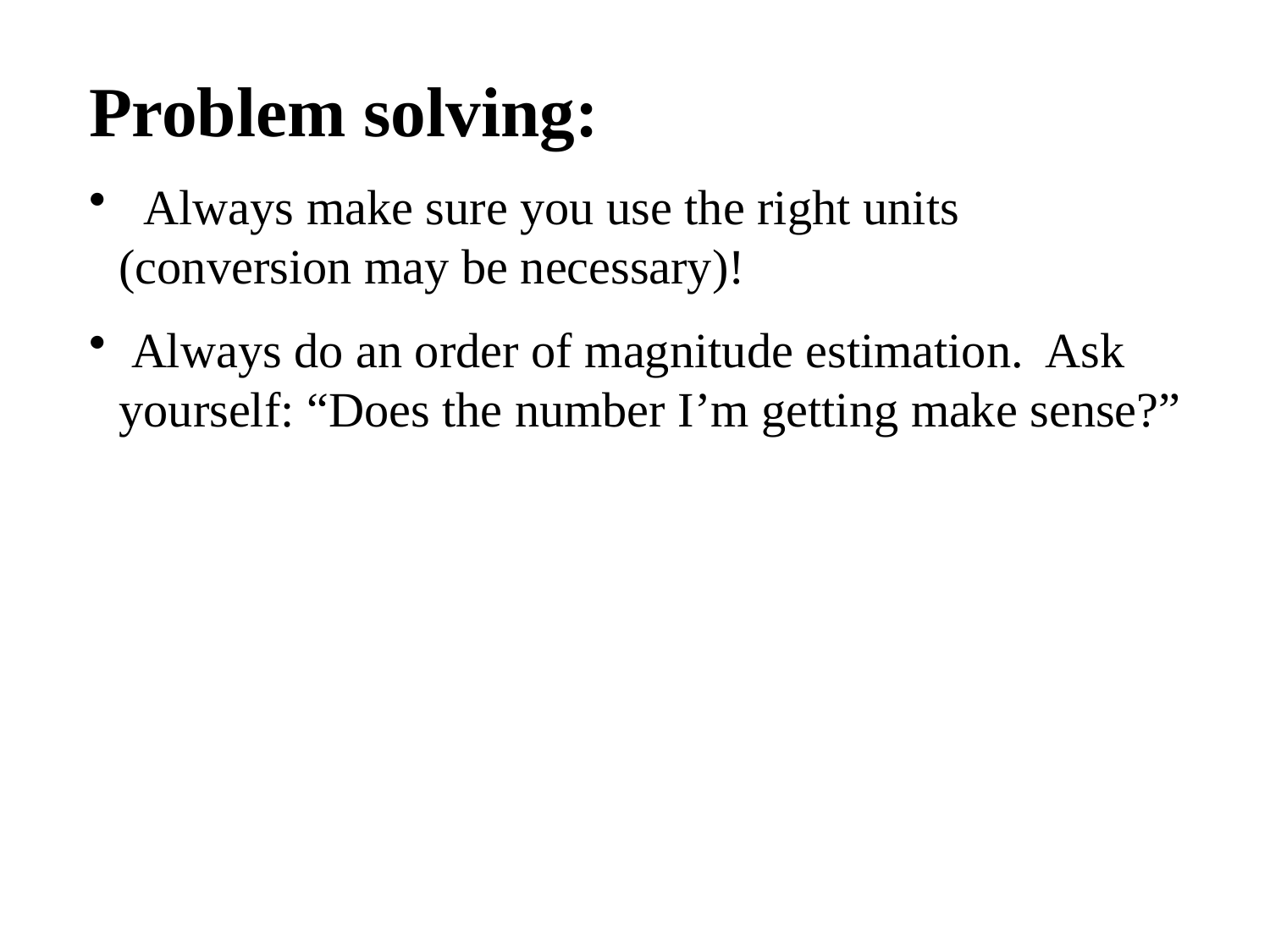

Problem solving:
  Always make sure you use the right units (conversion may be necessary)!
 Always do an order of magnitude estimation.  Ask yourself: “Does the number I’m getting make sense?”